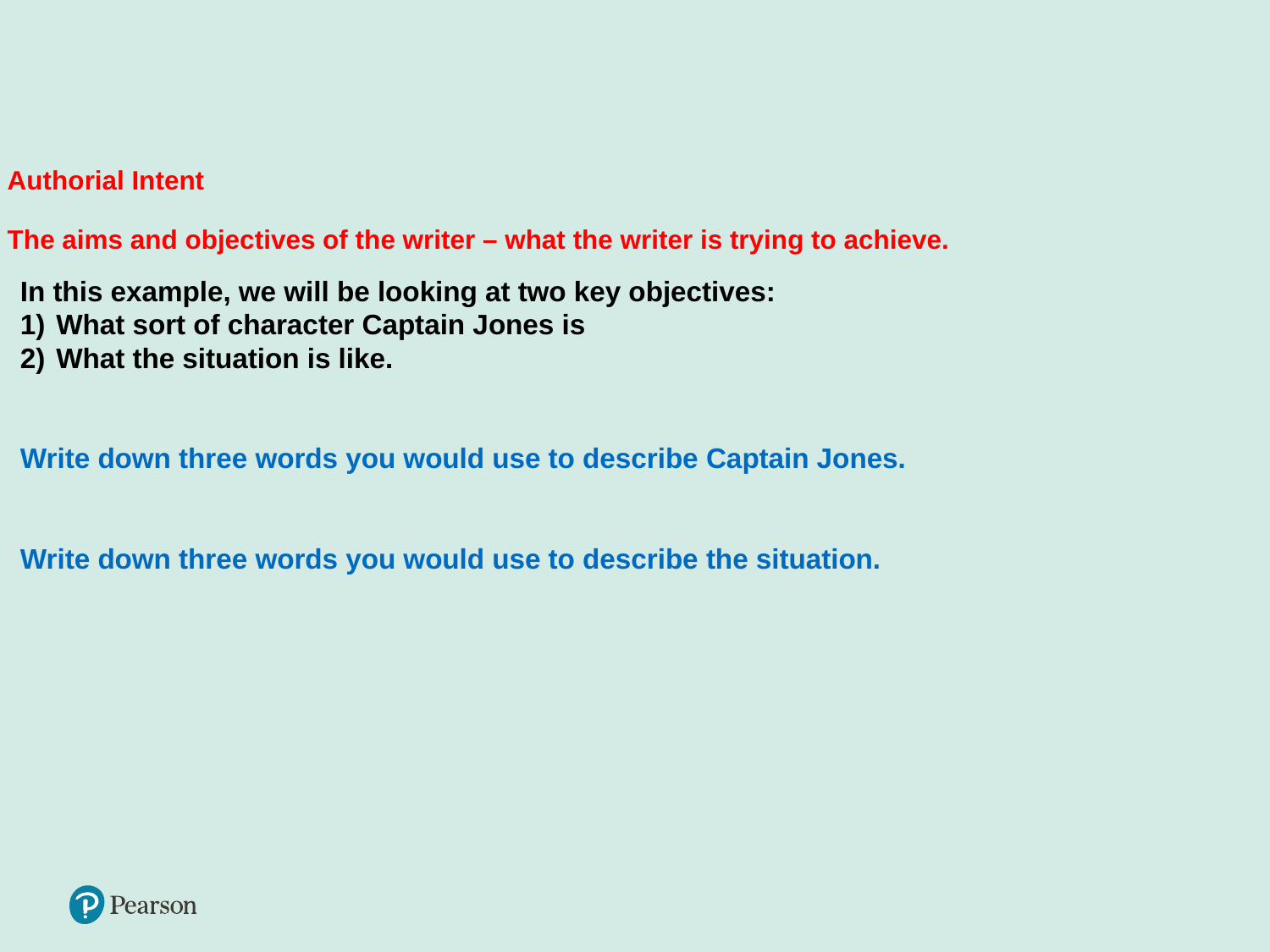

# Authorial Intent The aims and objectives of the writer – what the writer is trying to achieve.
In this example, we will be looking at two key objectives:
What sort of character Captain Jones is
What the situation is like.

Write down three words you would use to describe Captain Jones.

Write down three words you would use to describe the situation.

8